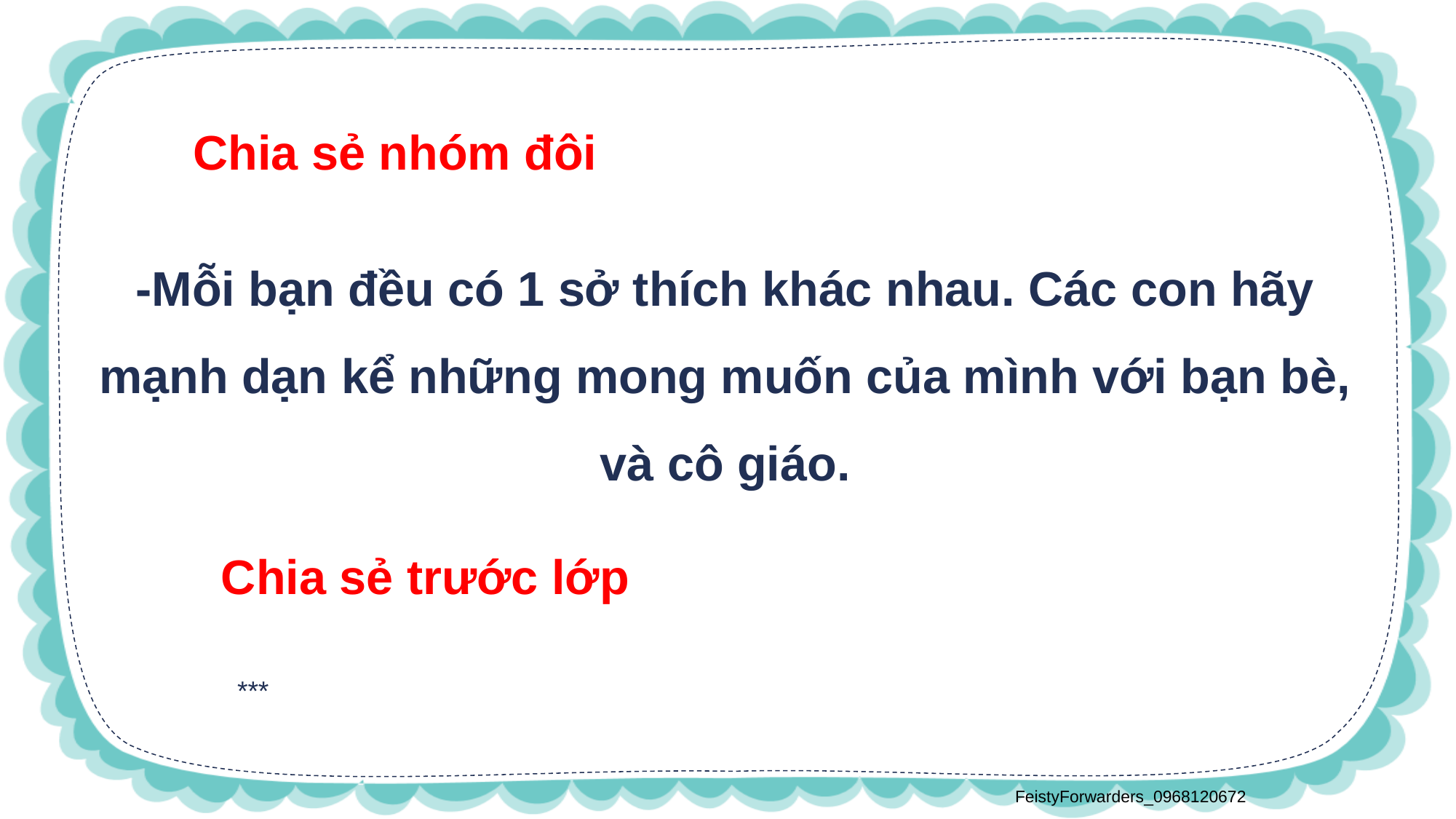

Chia sẻ nhóm đôi

-Mỗi bạn đều có 1 sở thích khác nhau. Các con hãy mạnh dạn kể những mong muốn của mình với bạn bè, và cô giáo.
Chia sẻ trước lớp

***